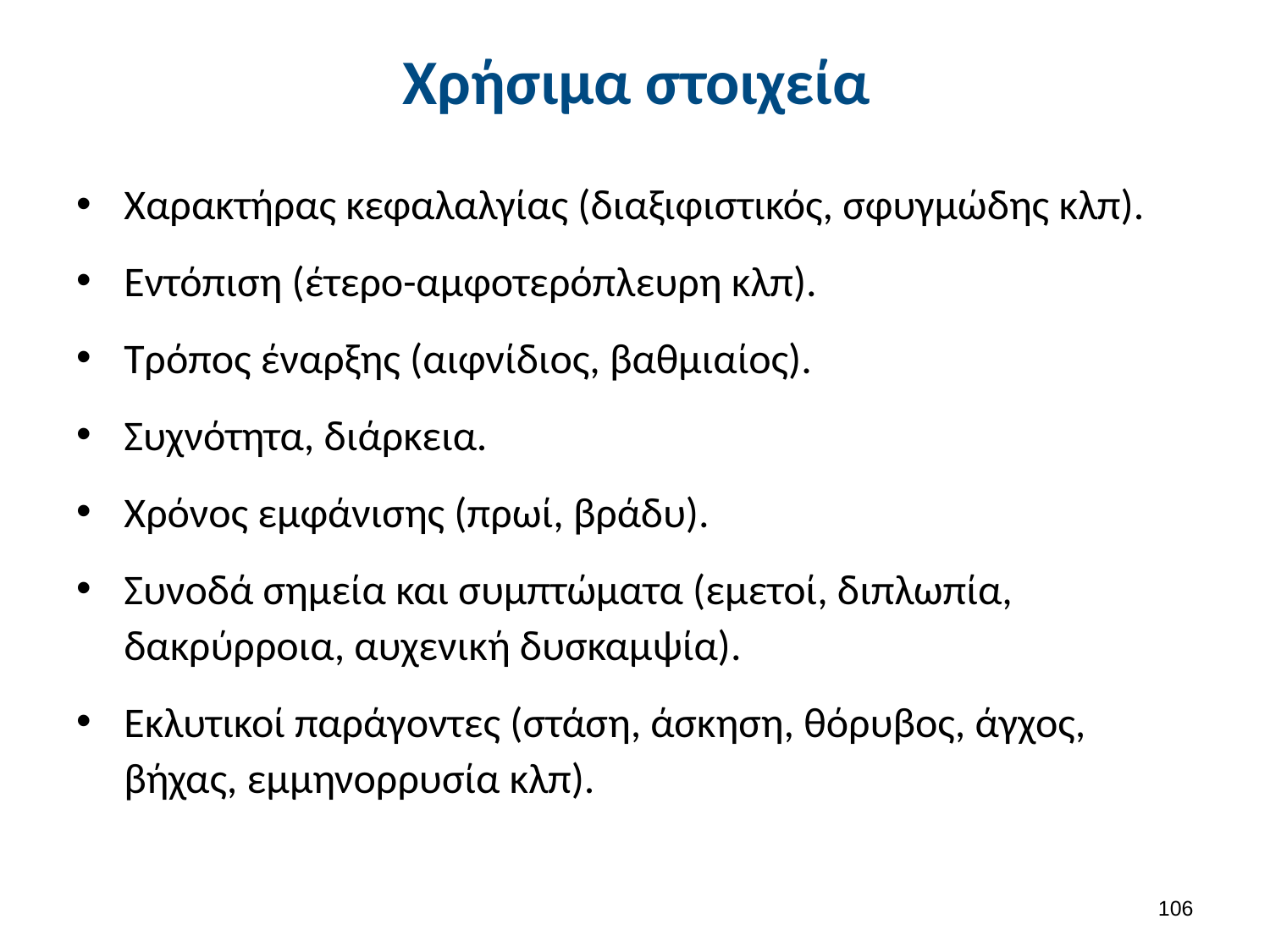

# Χρήσιμα στοιχεία
Χαρακτήρας κεφαλαλγίας (διαξιφιστικός, σφυγμώδης κλπ).
Εντόπιση (έτερο-αμφοτερόπλευρη κλπ).
Τρόπος έναρξης (αιφνίδιος, βαθμιαίος).
Συχνότητα, διάρκεια.
Χρόνος εμφάνισης (πρωί, βράδυ).
Συνοδά σημεία και συμπτώματα (εμετοί, διπλωπία, δακρύρροια, αυχενική δυσκαμψία).
Εκλυτικοί παράγοντες (στάση, άσκηση, θόρυβος, άγχος, βήχας, εμμηνορρυσία κλπ).
106